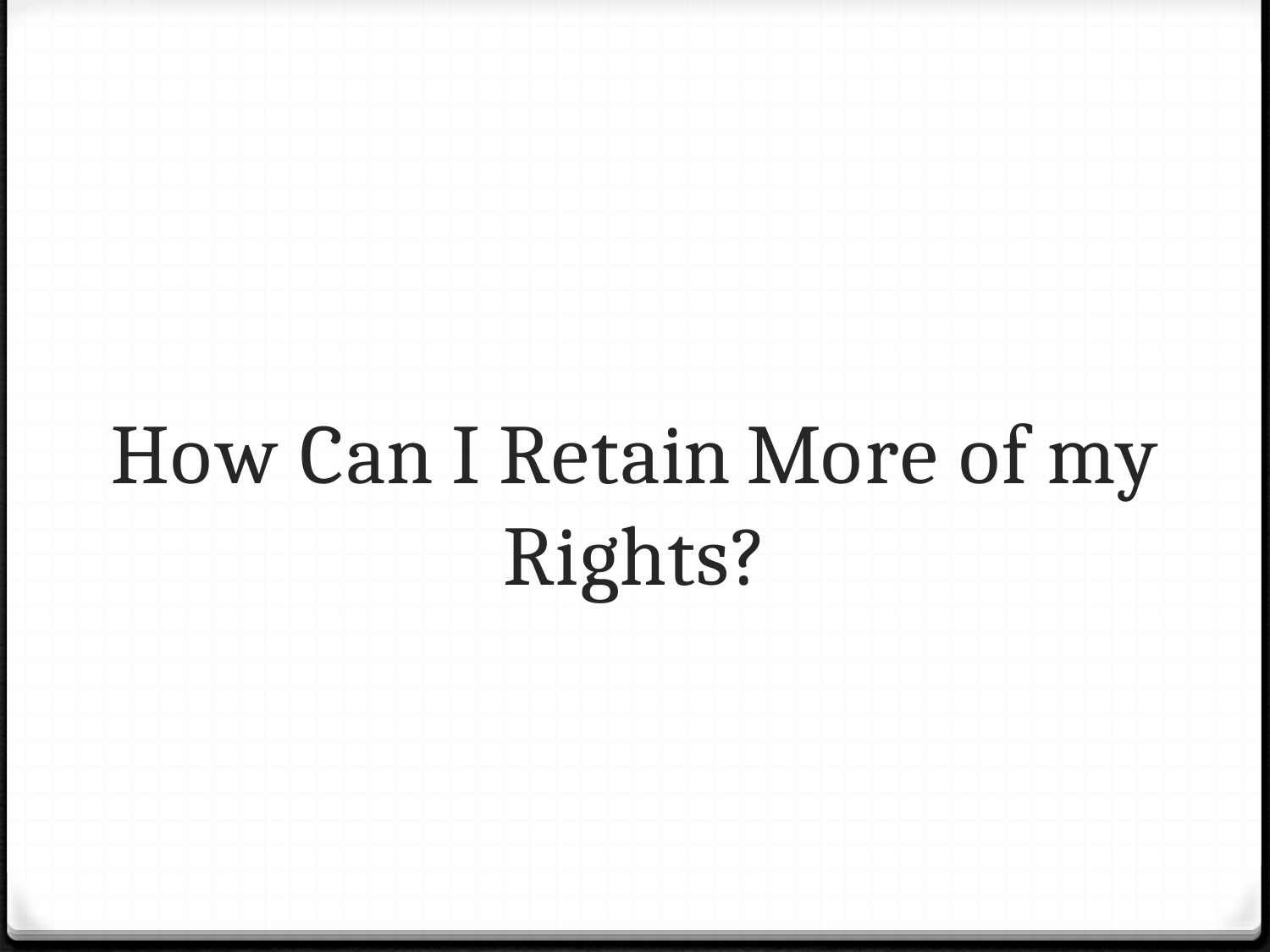

# How Can I Retain More of my Rights?